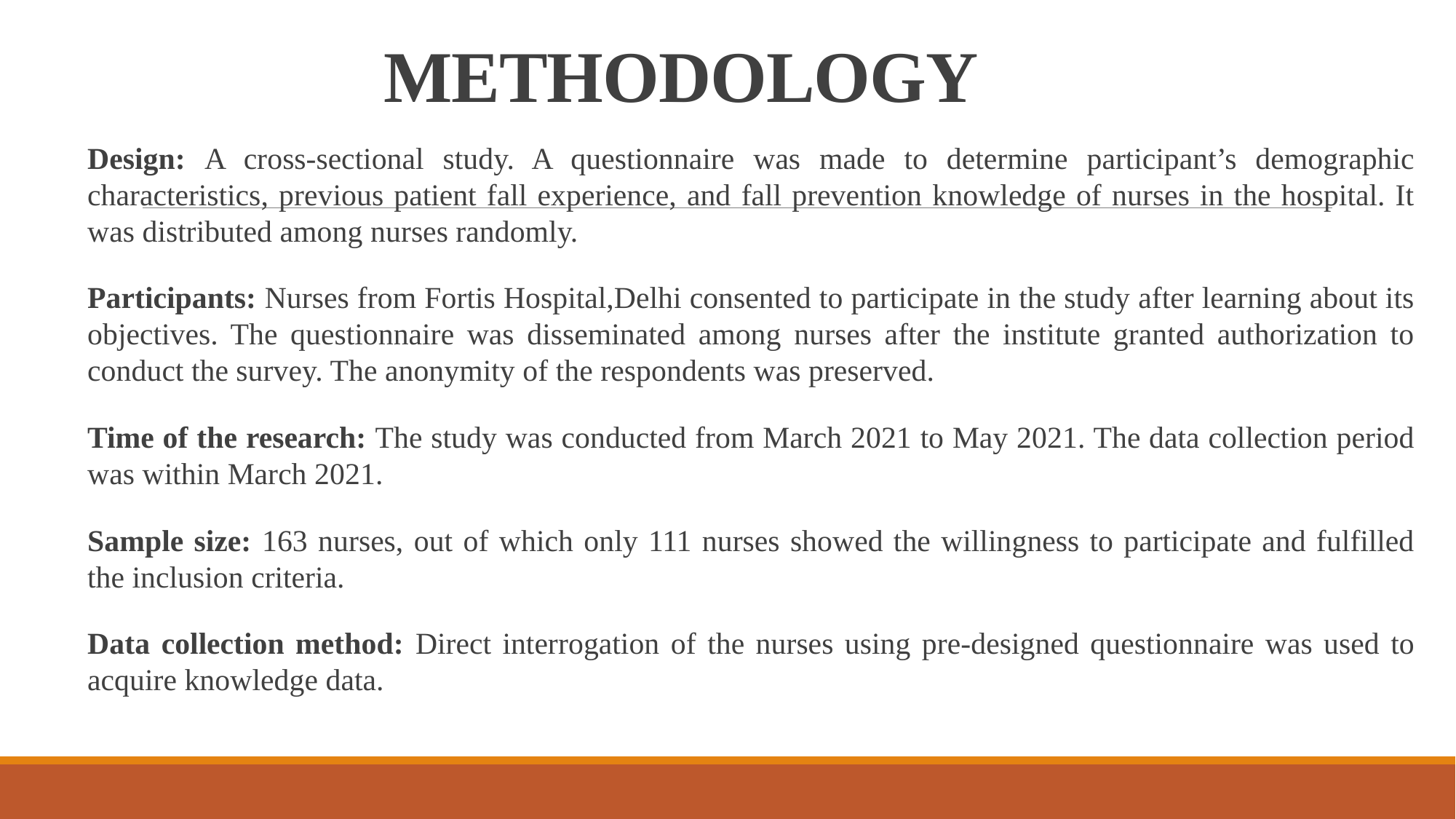

# METHODOLOGY
Design: A cross-sectional study. A questionnaire was made to determine participant’s demographic characteristics, previous patient fall experience, and fall prevention knowledge of nurses in the hospital. It was distributed among nurses randomly.
Participants: Nurses from Fortis Hospital,Delhi consented to participate in the study after learning about its objectives. The questionnaire was disseminated among nurses after the institute granted authorization to conduct the survey. The anonymity of the respondents was preserved.
Time of the research: The study was conducted from March 2021 to May 2021. The data collection period was within March 2021.
Sample size: 163 nurses, out of which only 111 nurses showed the willingness to participate and fulfilled the inclusion criteria.
Data collection method: Direct interrogation of the nurses using pre-designed questionnaire was used to acquire knowledge data.